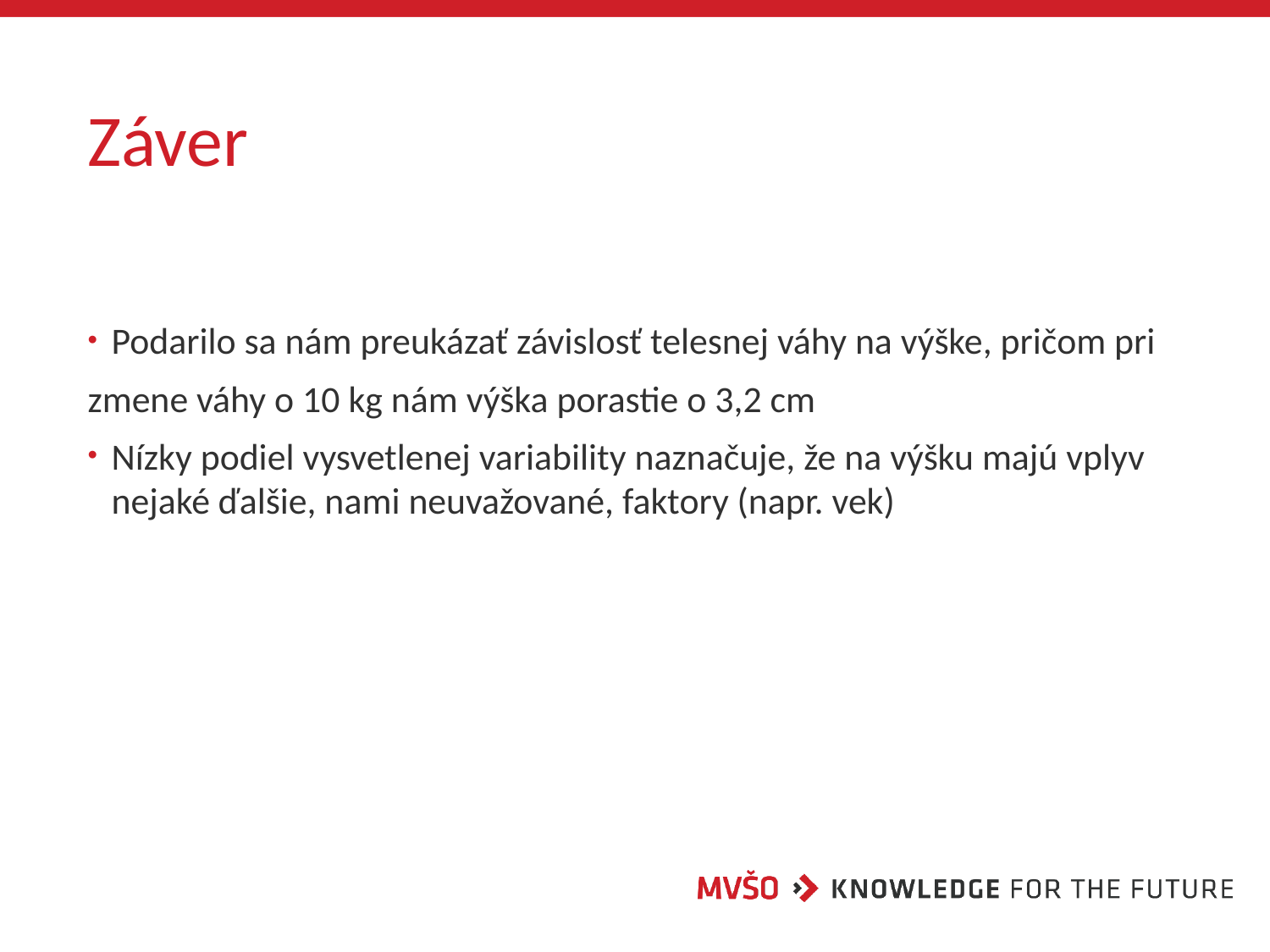

# Záver

Podarilo sa nám preukázať závislosť telesnej váhy na výške, pričom pri
zmene váhy o 10 kg nám výška porastie o 3,2 cm
Nízky podiel vysvetlenej variability naznačuje, že na výšku majú vplyv nejaké ďalšie, nami neuvažované, faktory (napr. vek)